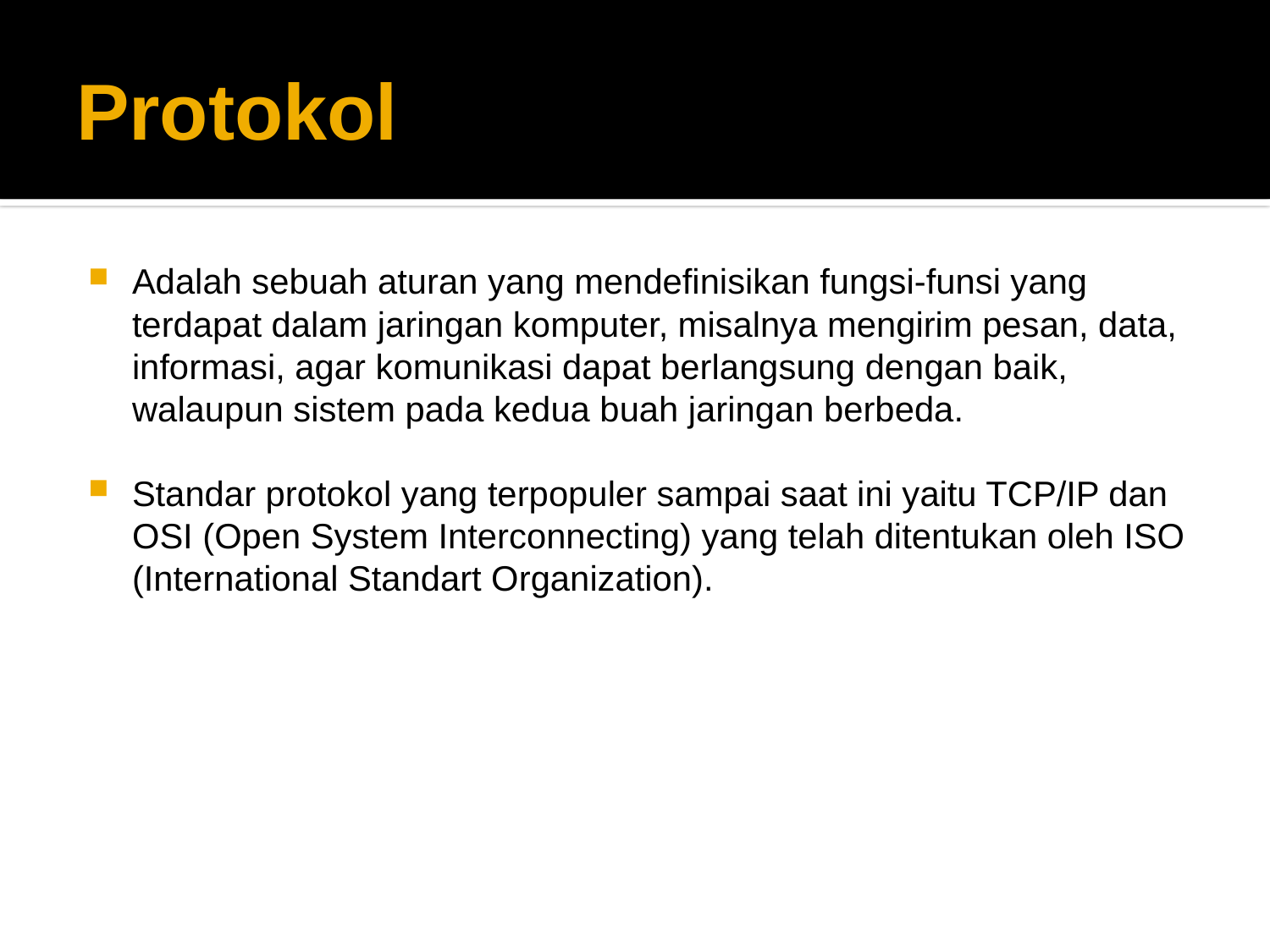

# Protokol
Adalah sebuah aturan yang mendefinisikan fungsi-funsi yang terdapat dalam jaringan komputer, misalnya mengirim pesan, data, informasi, agar komunikasi dapat berlangsung dengan baik, walaupun sistem pada kedua buah jaringan berbeda.

Standar protokol yang terpopuler sampai saat ini yaitu TCP/IP dan OSI (Open System Interconnecting) yang telah ditentukan oleh ISO (International Standart Organization).